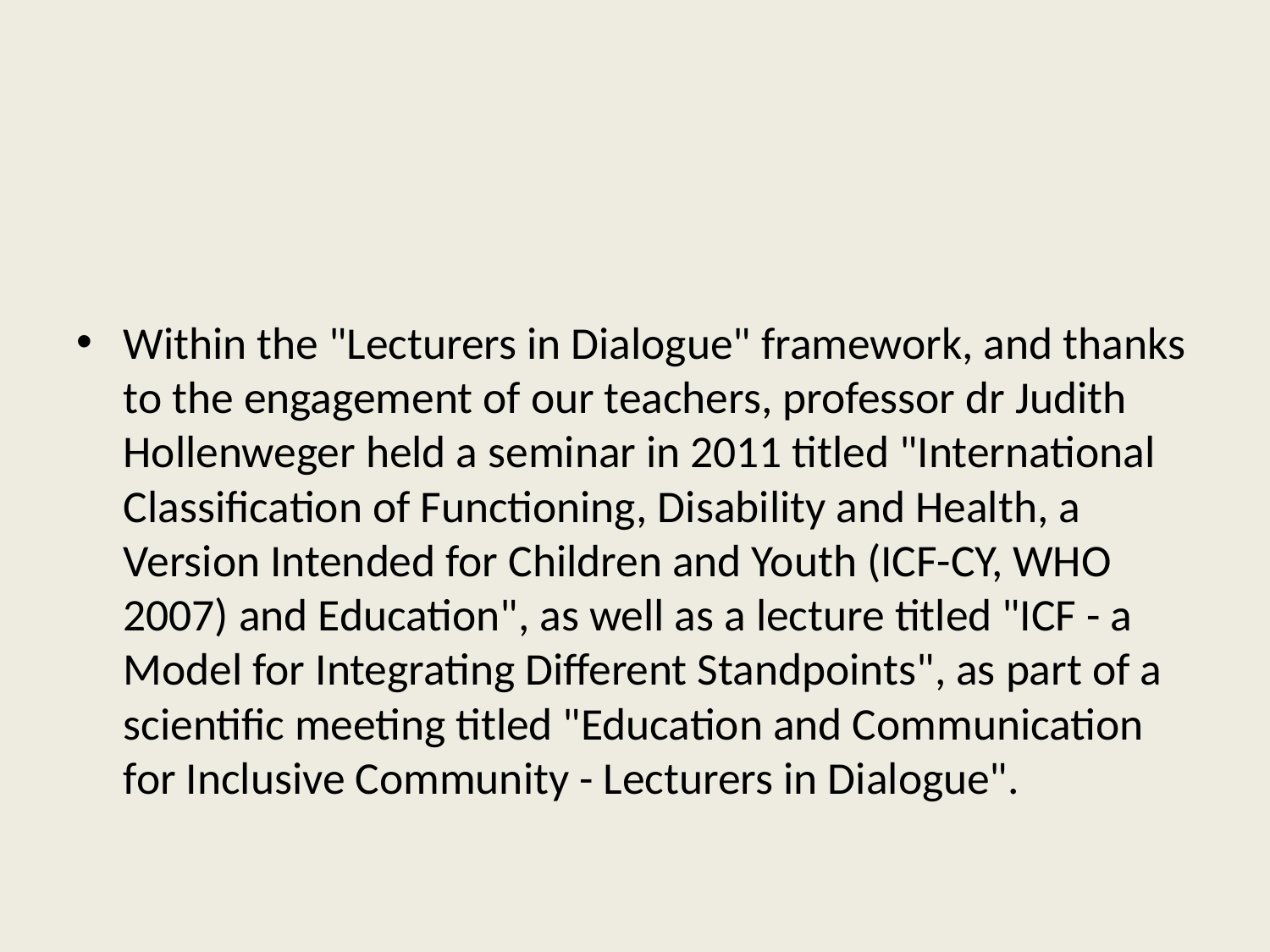

#
Within the "Lecturers in Dialogue" framework, and thanks to the engagement of our teachers, professor dr Judith Hollenweger held a seminar in 2011 titled "International Classification of Functioning, Disability and Health, a Version Intended for Children and Youth (ICF-CY, WHO 2007) and Education", as well as a lecture titled "ICF - a Model for Integrating Different Standpoints", as part of a scientific meeting titled "Education and Communication for Inclusive Community - Lecturers in Dialogue".